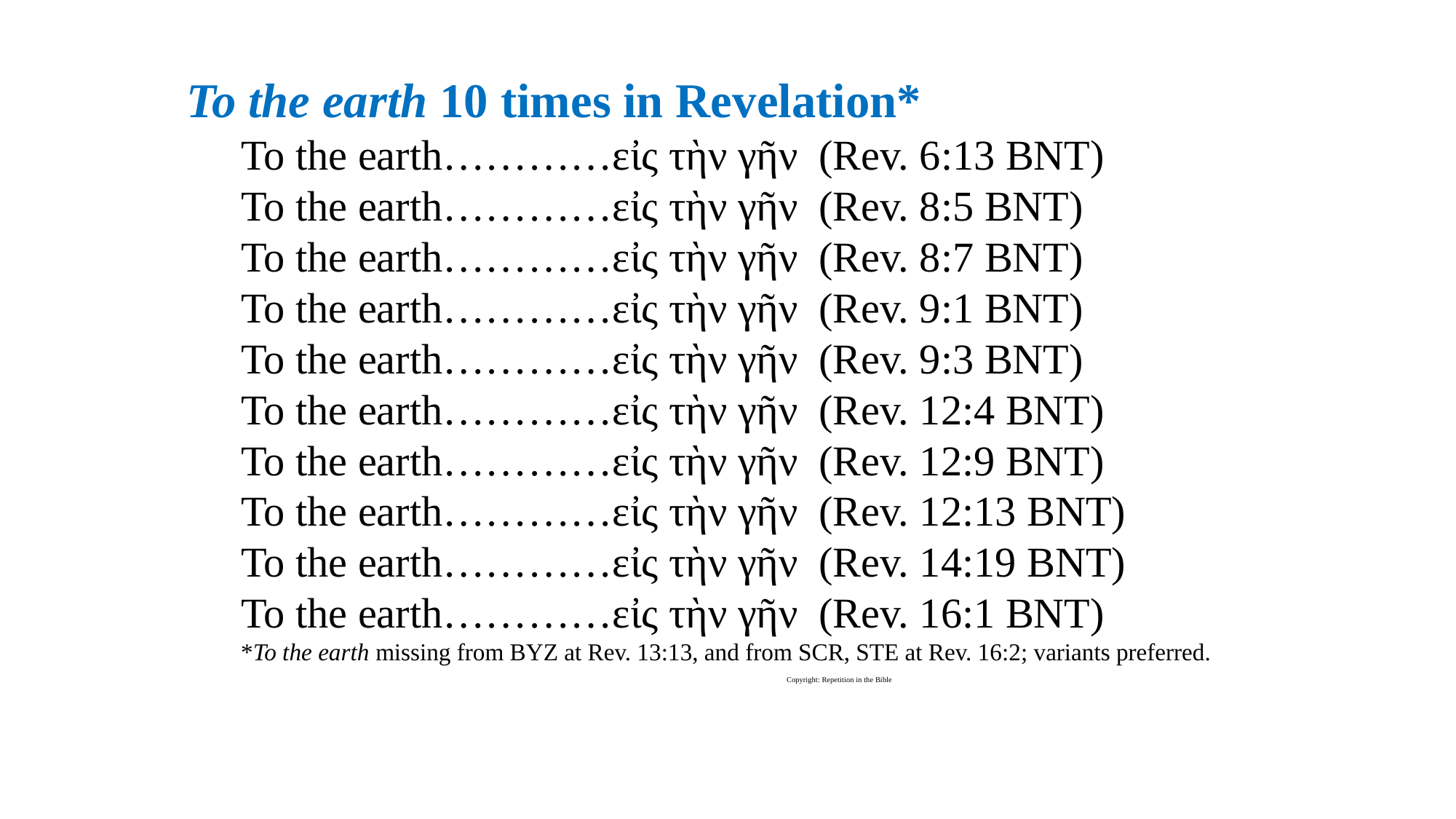

To the earth 10 times in Revelation*
To the earth…………εἰς τὴν γῆν  (Rev. 6:13 BNT)
To the earth…………εἰς τὴν γῆν  (Rev. 8:5 BNT)
To the earth…………εἰς τὴν γῆν  (Rev. 8:7 BNT)
To the earth…………εἰς τὴν γῆν  (Rev. 9:1 BNT)
To the earth…………εἰς τὴν γῆν  (Rev. 9:3 BNT)
To the earth…………εἰς τὴν γῆν  (Rev. 12:4 BNT)
To the earth…………εἰς τὴν γῆν  (Rev. 12:9 BNT)
To the earth…………εἰς τὴν γῆν  (Rev. 12:13 BNT)
To the earth…………εἰς τὴν γῆν  (Rev. 14:19 BNT)
To the earth…………εἰς τὴν γῆν  (Rev. 16:1 BNT)
*To the earth missing from BYZ at Rev. 13:13, and from SCR, STE at Rev. 16:2; variants preferred.													Copyright: Repetition in the Bible